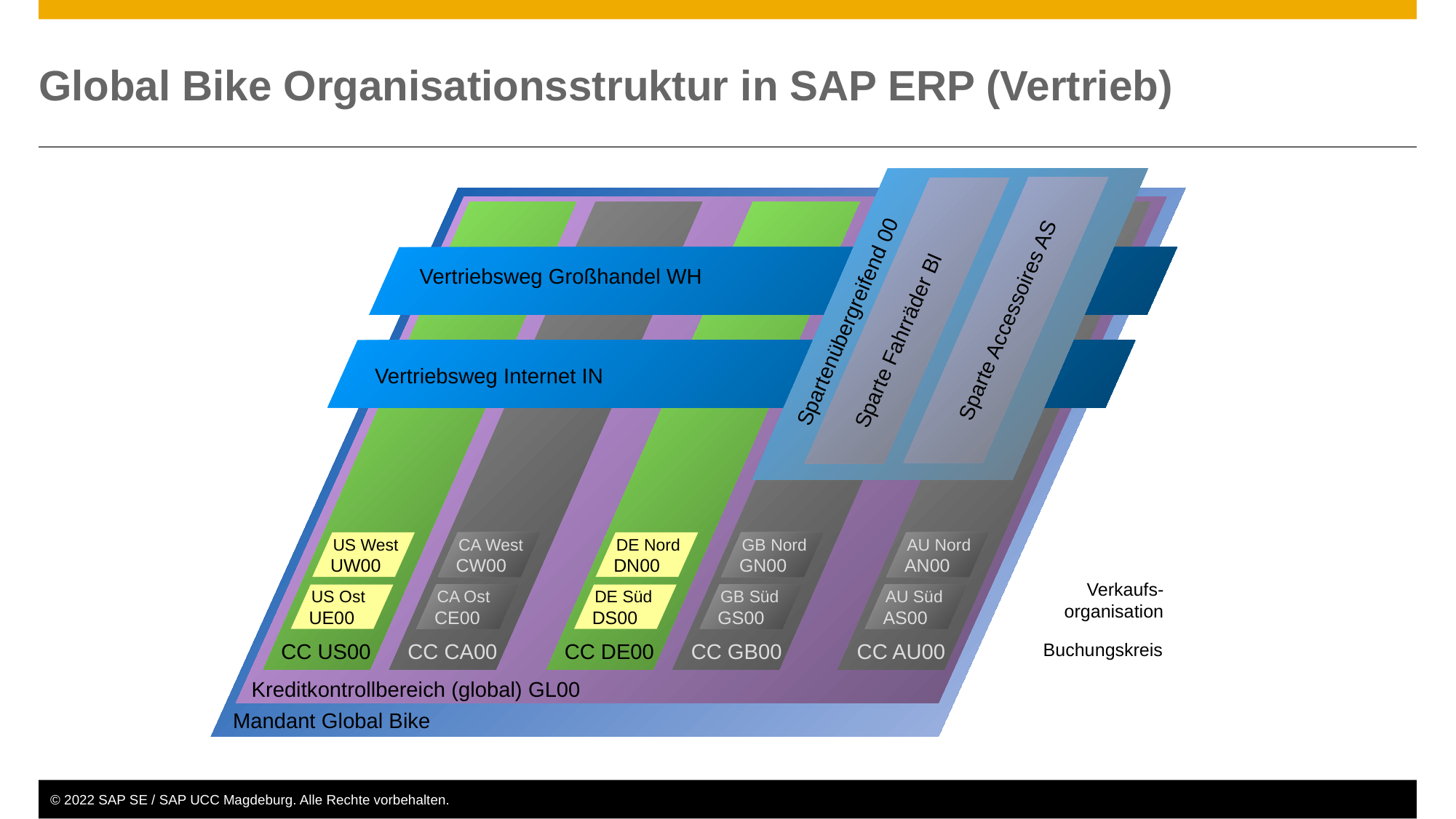

# Global Bike Organisationsstruktur in SAP ERP (Vertrieb)

      Vertriebsweg Großhandel WH
Sparte Accessoires AS
Spartenübergreifend 00
Sparte Fahrräder BI

       Vertriebsweg Internet IN
  US West
 UW00
  CA West
 CW00
  DE Nord
 DN00
  GB Nord
 GN00
  AU Nord
 AN00

Verkaufs-
organisation
  US Ost
 UE00
  CA Ost
 CE00
  DE Süd
 DS00
  GB Süd
 GS00
  AU Süd
 AS00

CC US00
CC CA00
CC DE00
CC GB00
CC AU00
Buchungskreis
 Kreditkontrollbereich (global) GL00
Mandant Global Bike